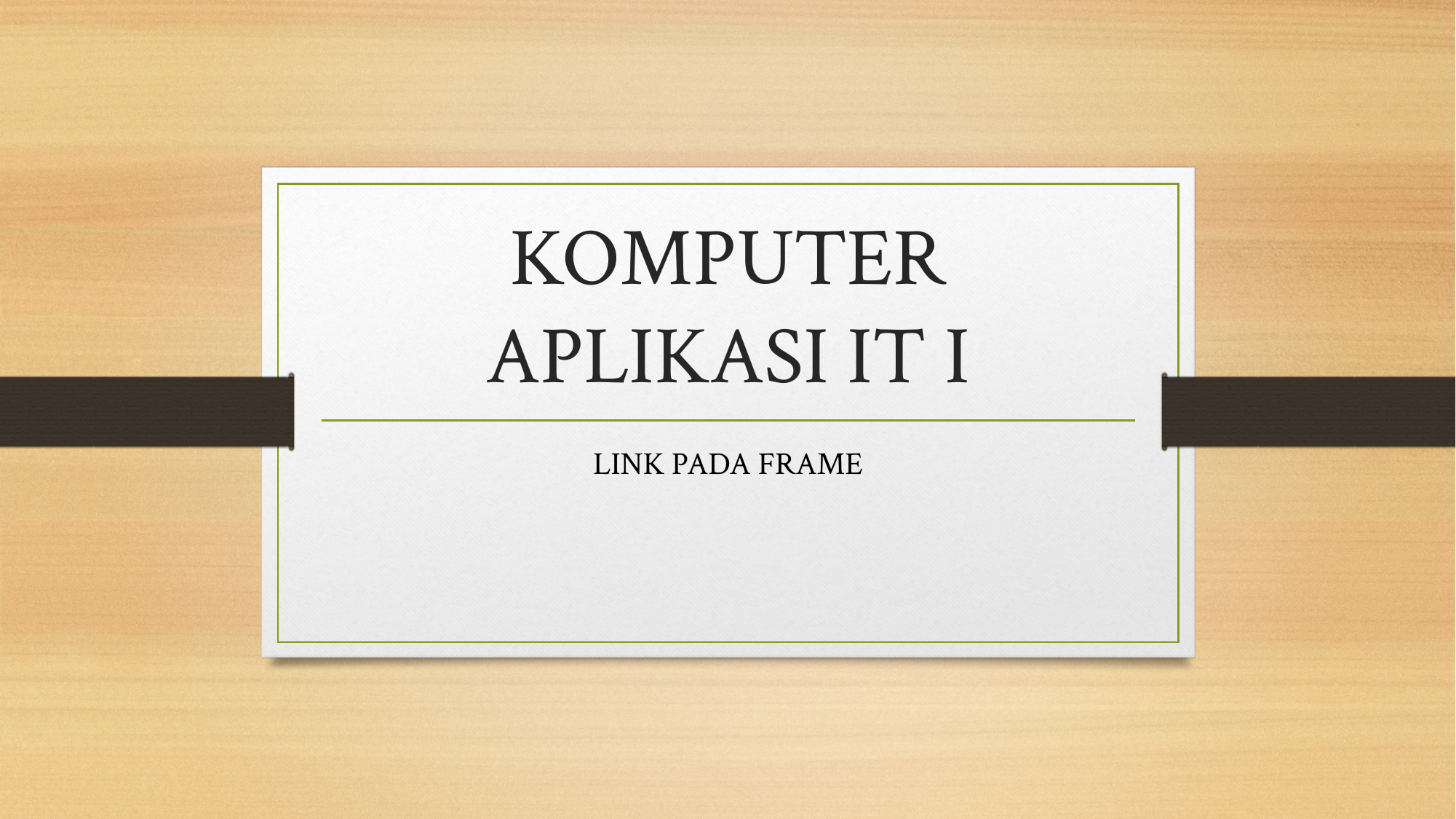

# KOMPUTER APLIKASI IT I
LINK PADA FRAME